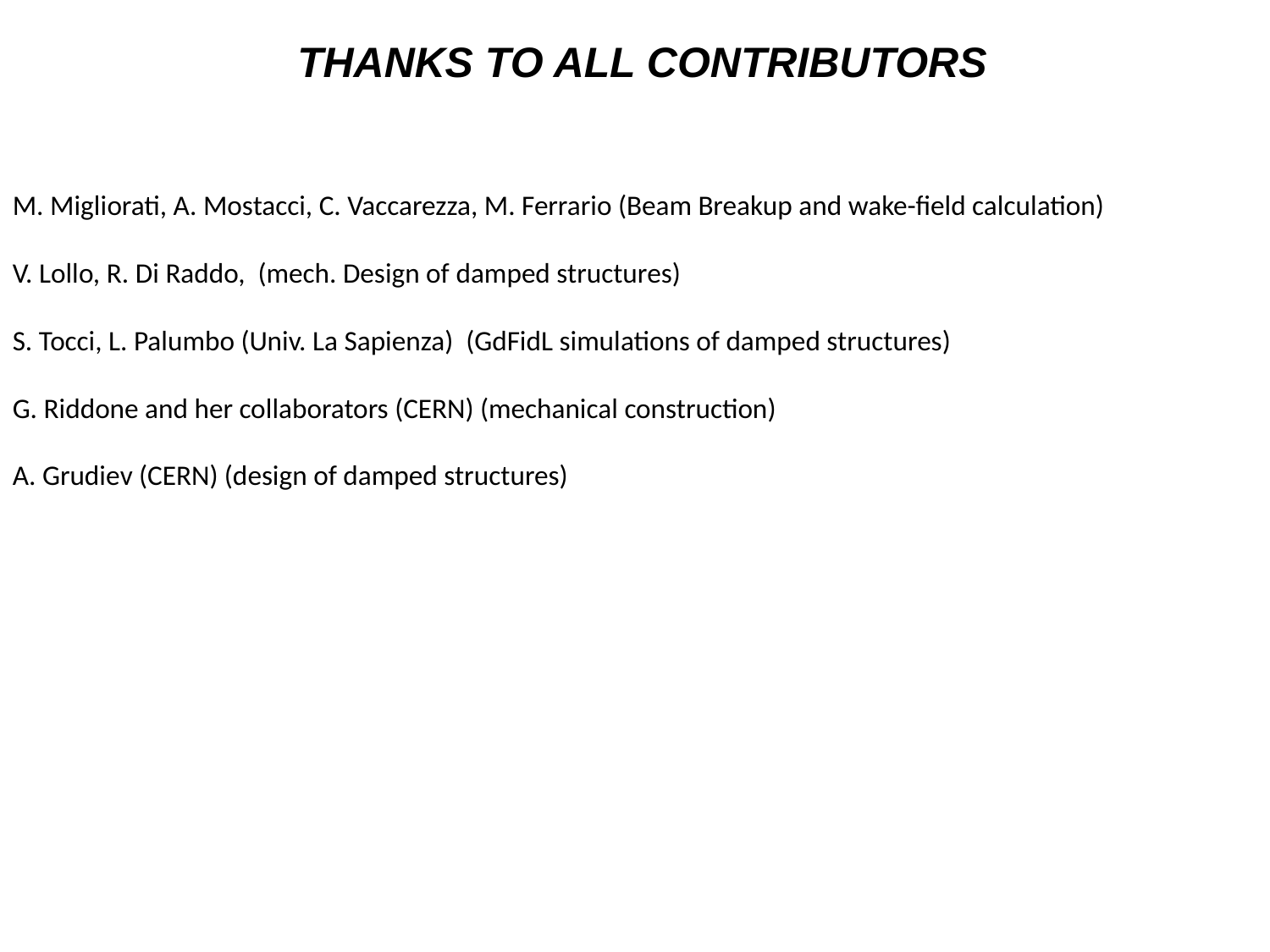

THANKS TO ALL CONTRIBUTORS

M. Migliorati, A. Mostacci, C. Vaccarezza, M. Ferrario (Beam Breakup and wake-field calculation)

V. Lollo, R. Di Raddo,  (mech. Design of damped structures)

S. Tocci, L. Palumbo (Univ. La Sapienza)  (GdFidL simulations of damped structures)

G. Riddone and her collaborators (CERN) (mechanical construction)

A. Grudiev (CERN) (design of damped structures)